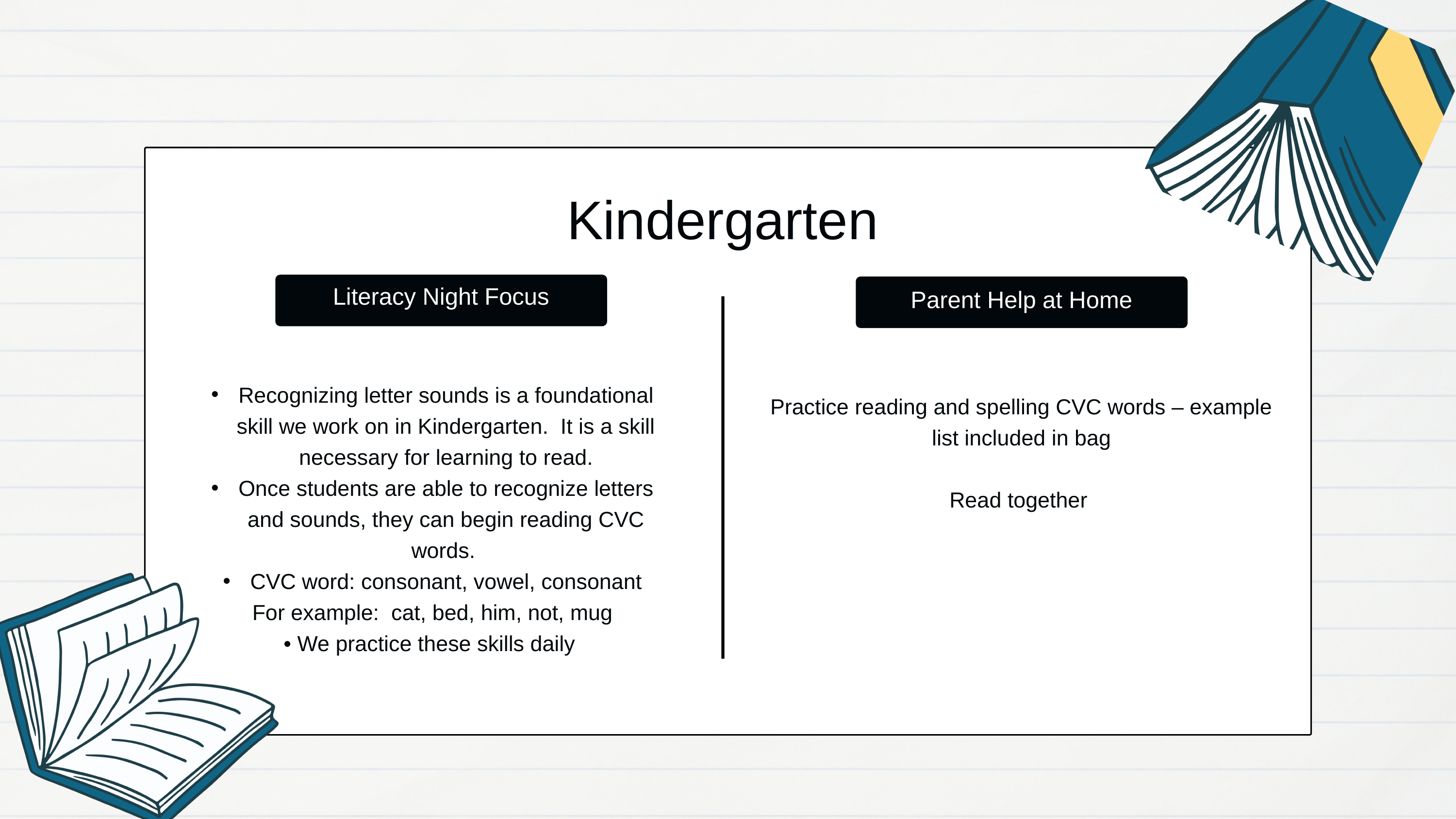

Kindergarten

Literacy Night Focus

Parent Help at Home

Recognizing letter sounds is a foundational skill we work on in Kindergarten.  It is a skill necessary for learning to read.
Once students are able to recognize letters and sounds, they can begin reading CVC words.
CVC word: consonant, vowel, consonant
For example:  cat, bed, him, not, mug
• We practice these skills daily

Practice reading and spelling CVC words – example list included in bag

Read together